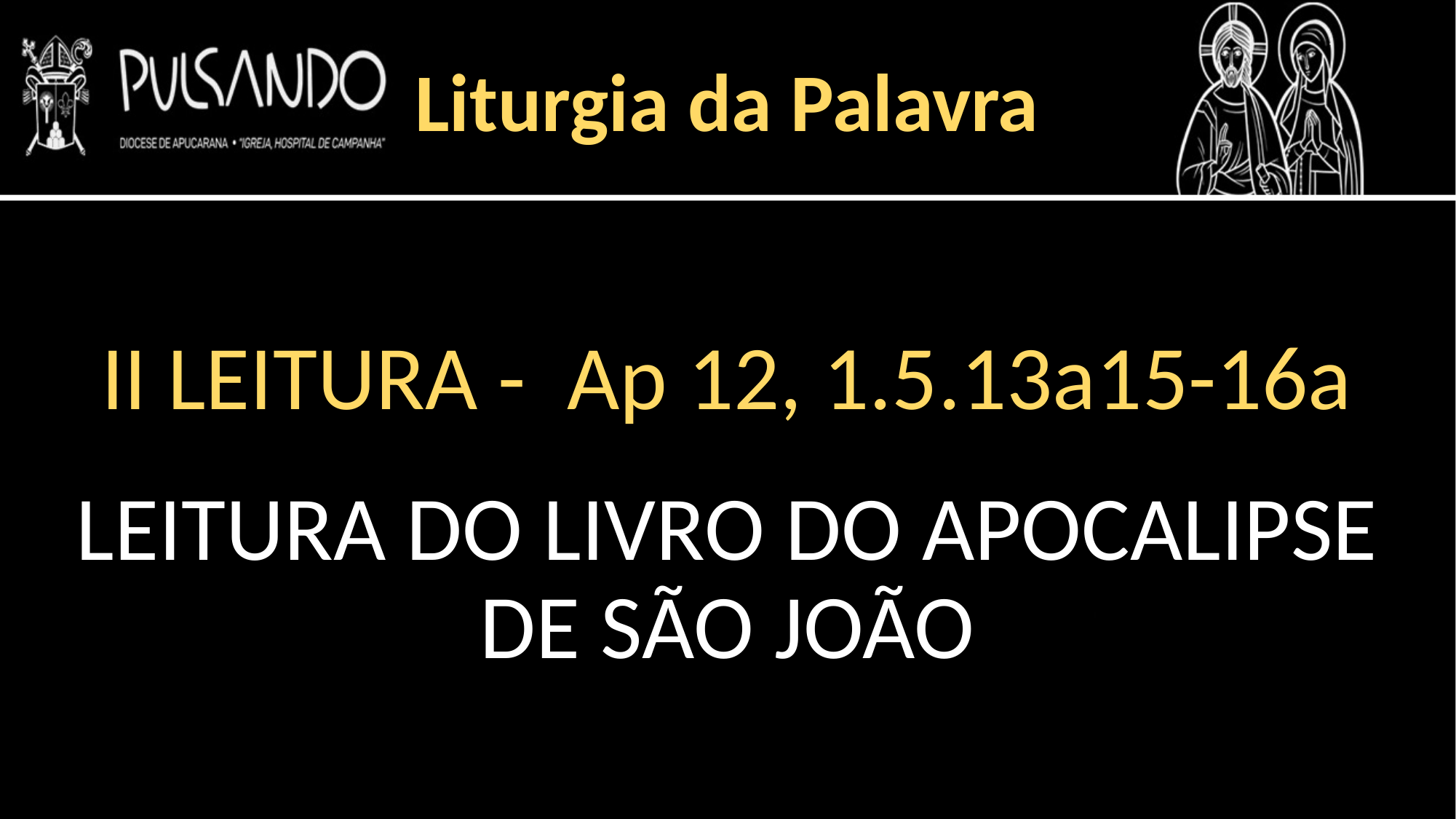

Liturgia da Palavra

II LEITURA -  Ap 12, 1.5.13a15-16a

LEITURA DO LIVRO DO APOCALIPSE DE SÃO JOÃO